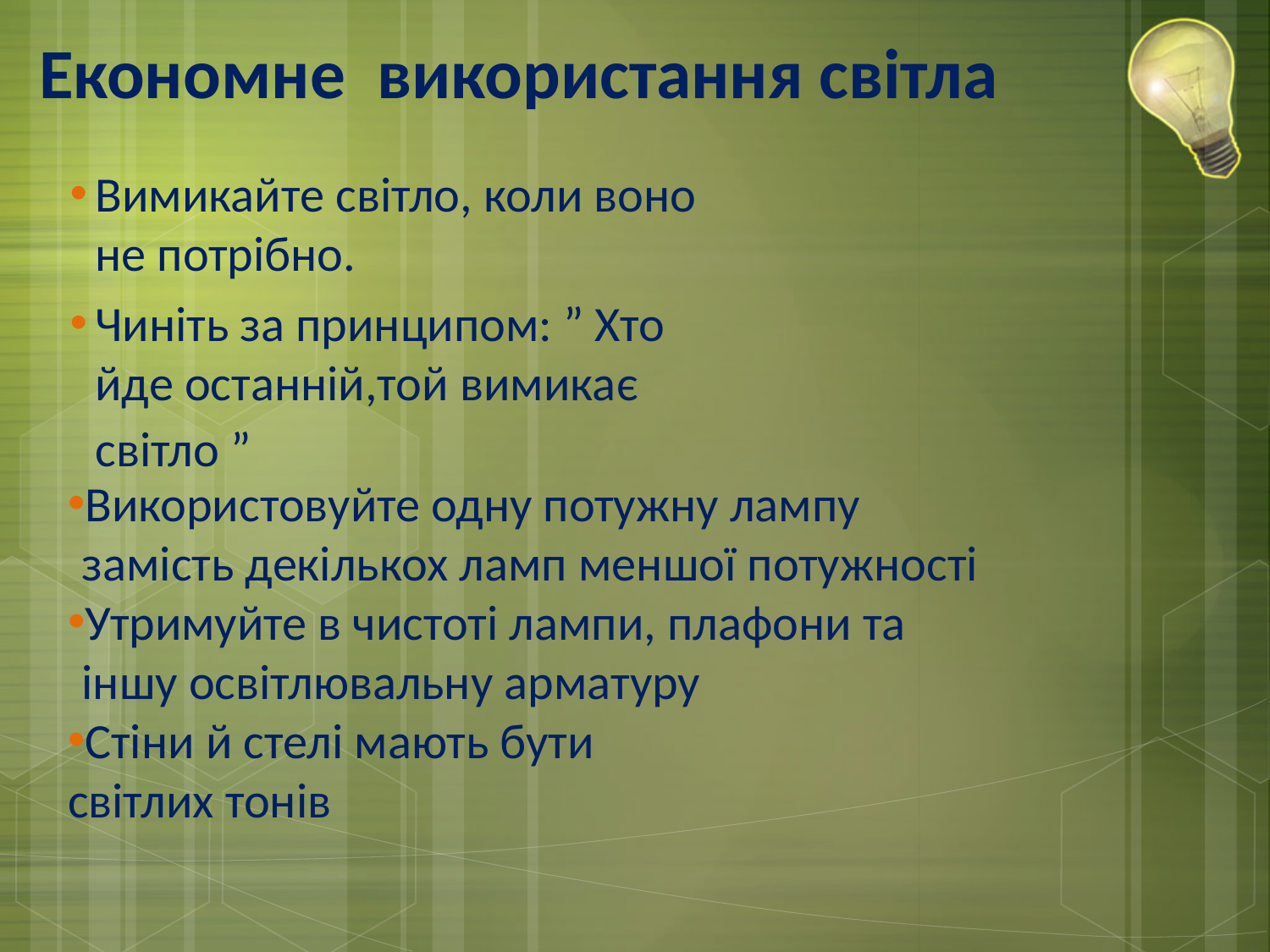

# Економне  використання світла
Вимикайте світло, коли воно не потрібно.
Чиніть за принципом: ” Хто йде останній,той вимикає світло ”
Використовуйте одну потужну лампу замість декількох ламп меншої потужності
Утримуйте в чистоті лампи, плафони та іншу освітлювальну арматуру
Стіни й стелі мають бути
світлих тонів